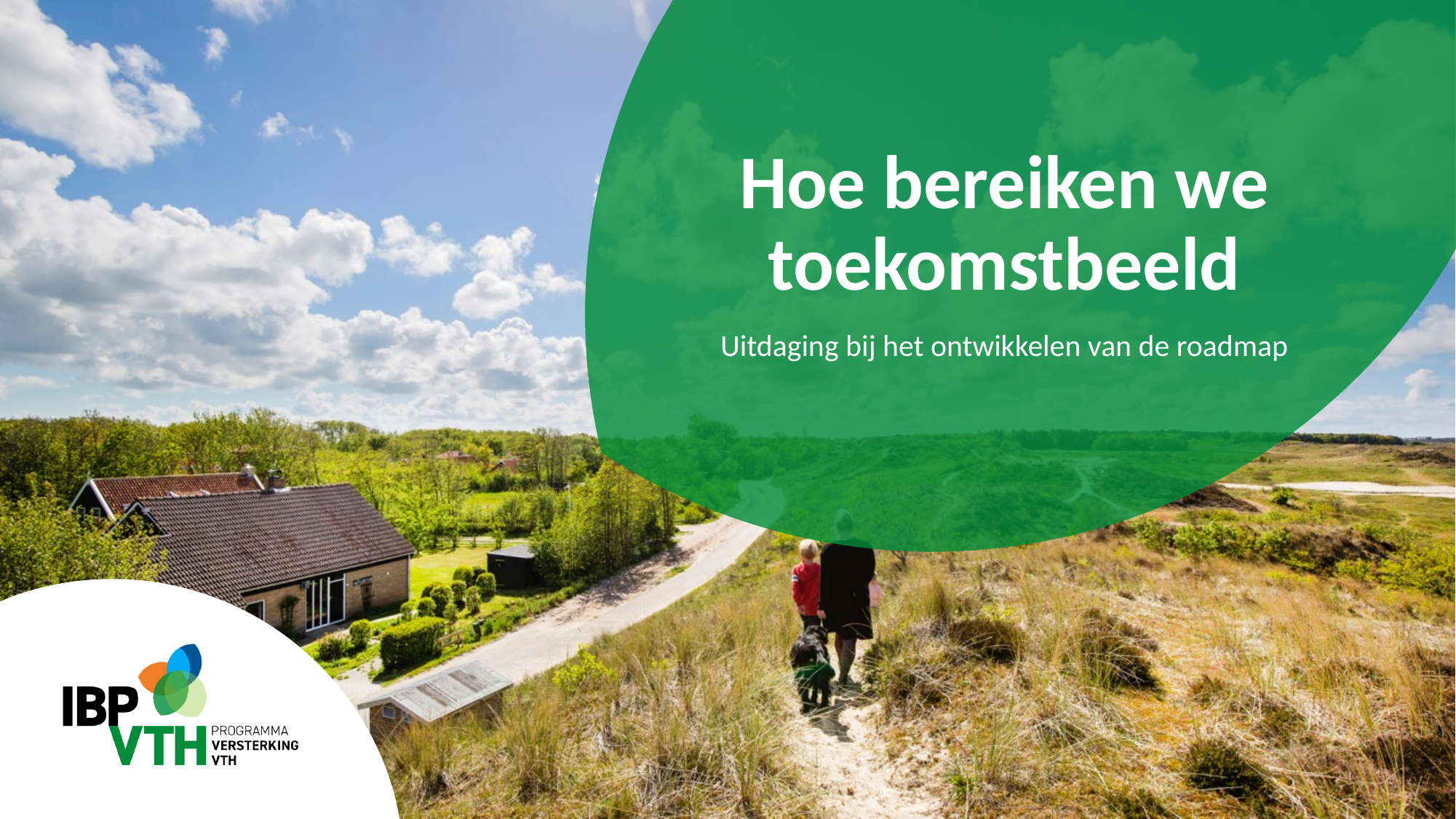

# Hoe bereiken we toekomstbeeld
Uitdaging bij het ontwikkelen van de roadmap